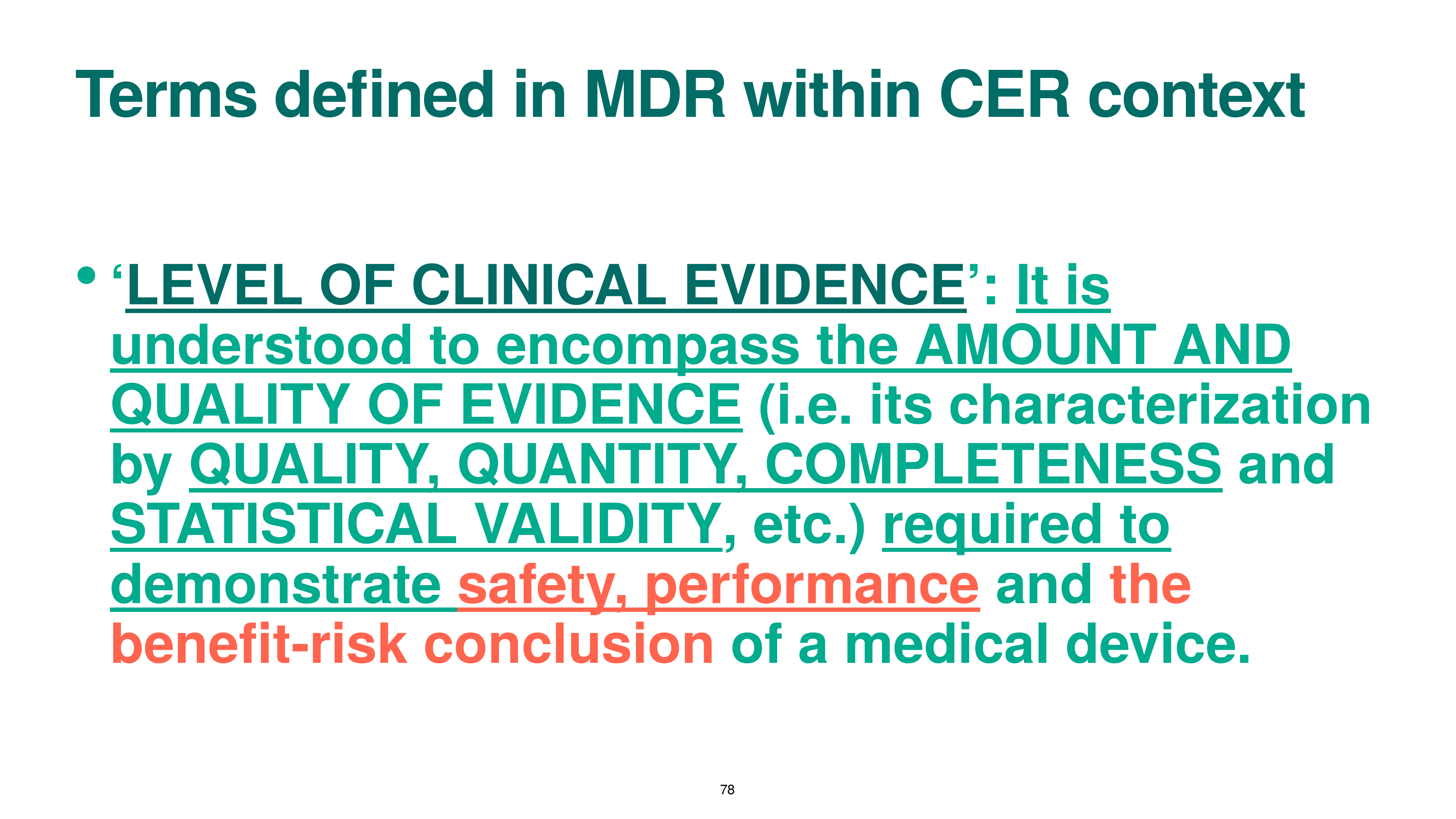

# Terms defined in MDR within CER context

‘level of clinical evidence’: It is understood to encompass the amount and quality of evidence (i.e. its characterization by quality, quantity, completeness and statistical validity, etc.) required to demonstrate safety, performance and the benefit-risk conclusion of a medical device.
78